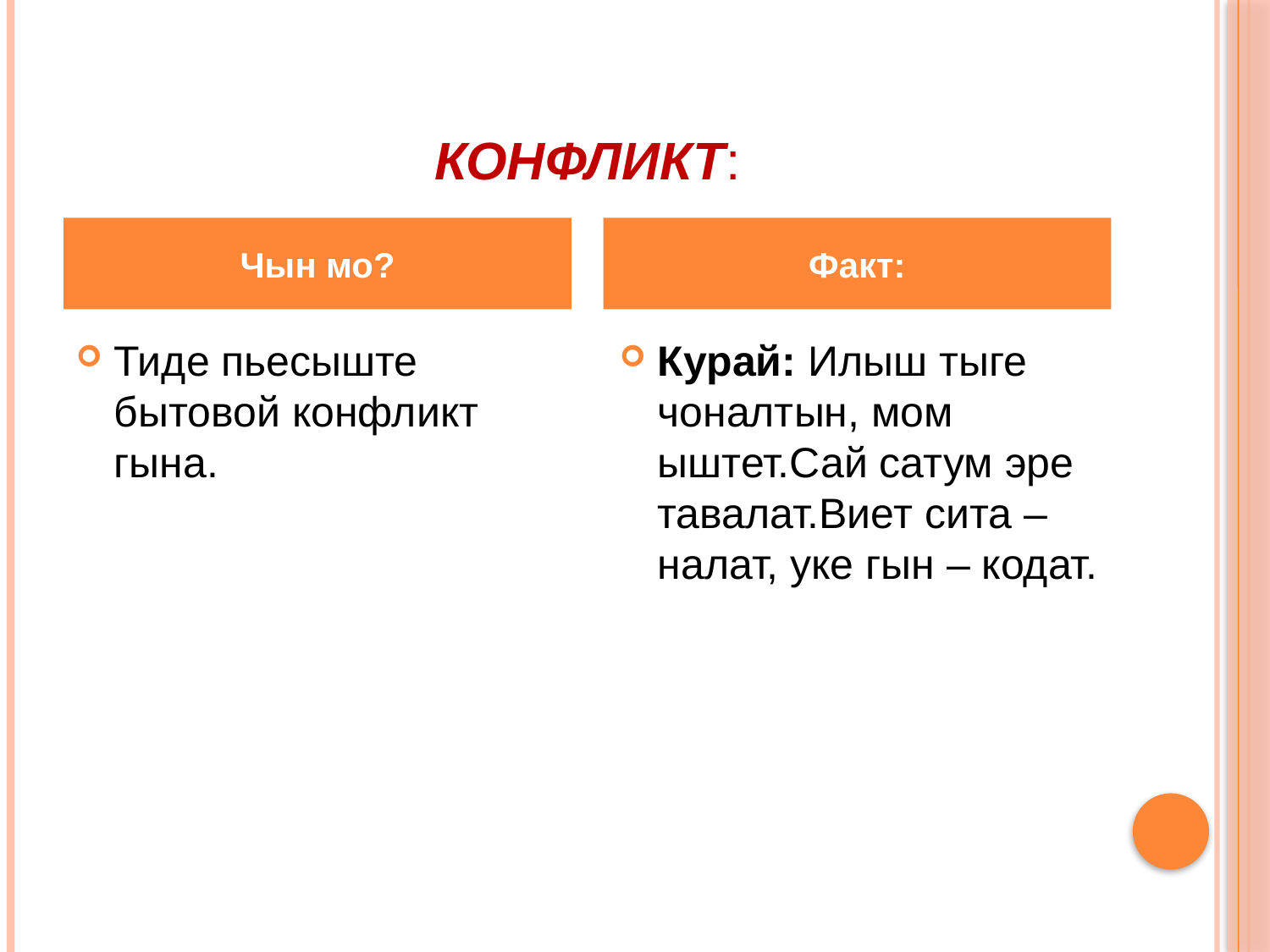

# Конфликт:
Чын мо?
Факт:
Тиде пьесыште бытовой конфликт гына.
Курай: Илыш тыге чоналтын, мом ыштет.Сай сатум эре тавалат.Виет сита – налат, уке гын – кодат.